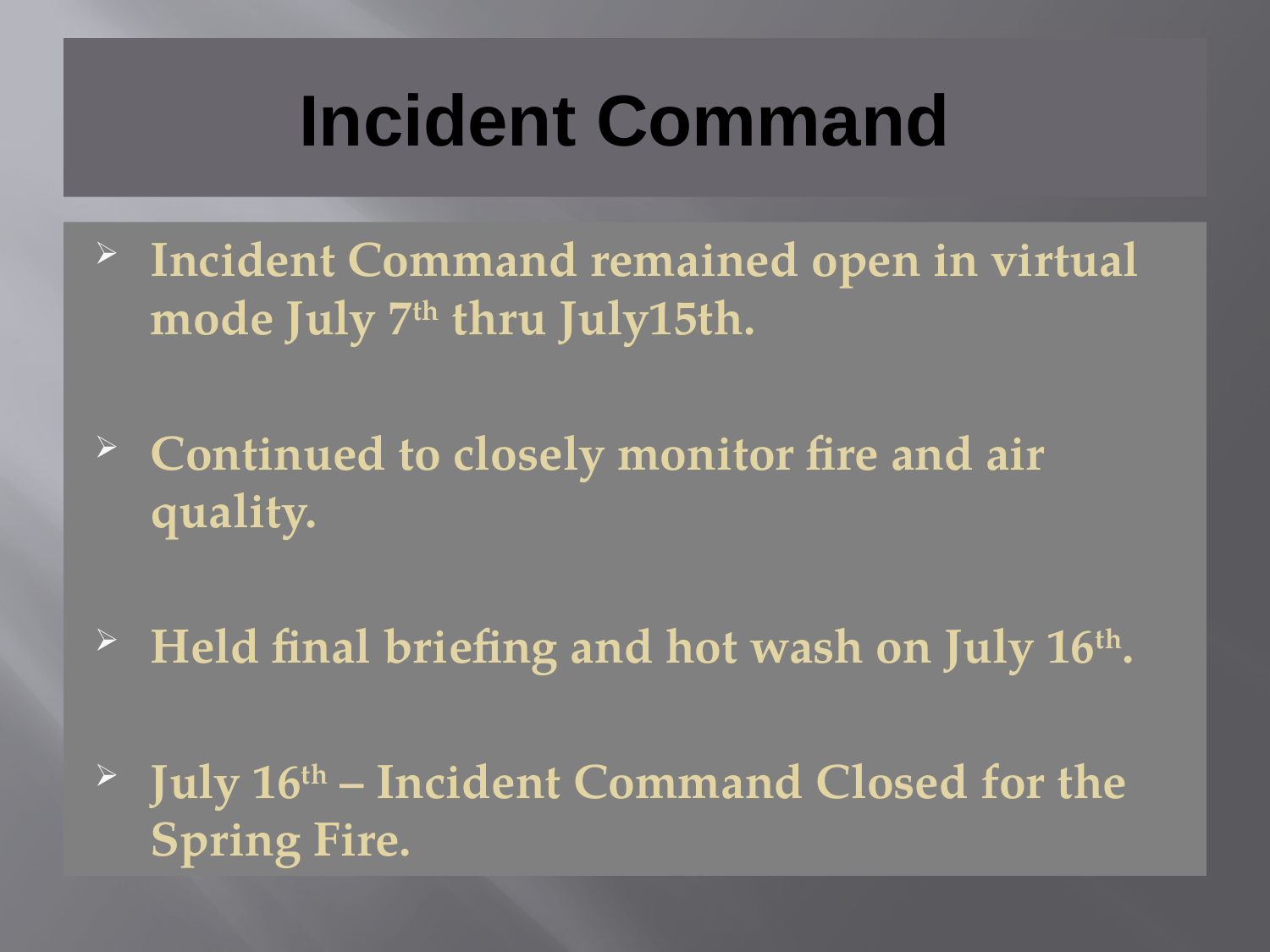

# Incident Command
Incident Command remained open in virtual mode July 7th thru July15th.

Continued to closely monitor fire and air quality.

Held final briefing and hot wash on July 16th.

July 16th – Incident Command Closed for the Spring Fire.